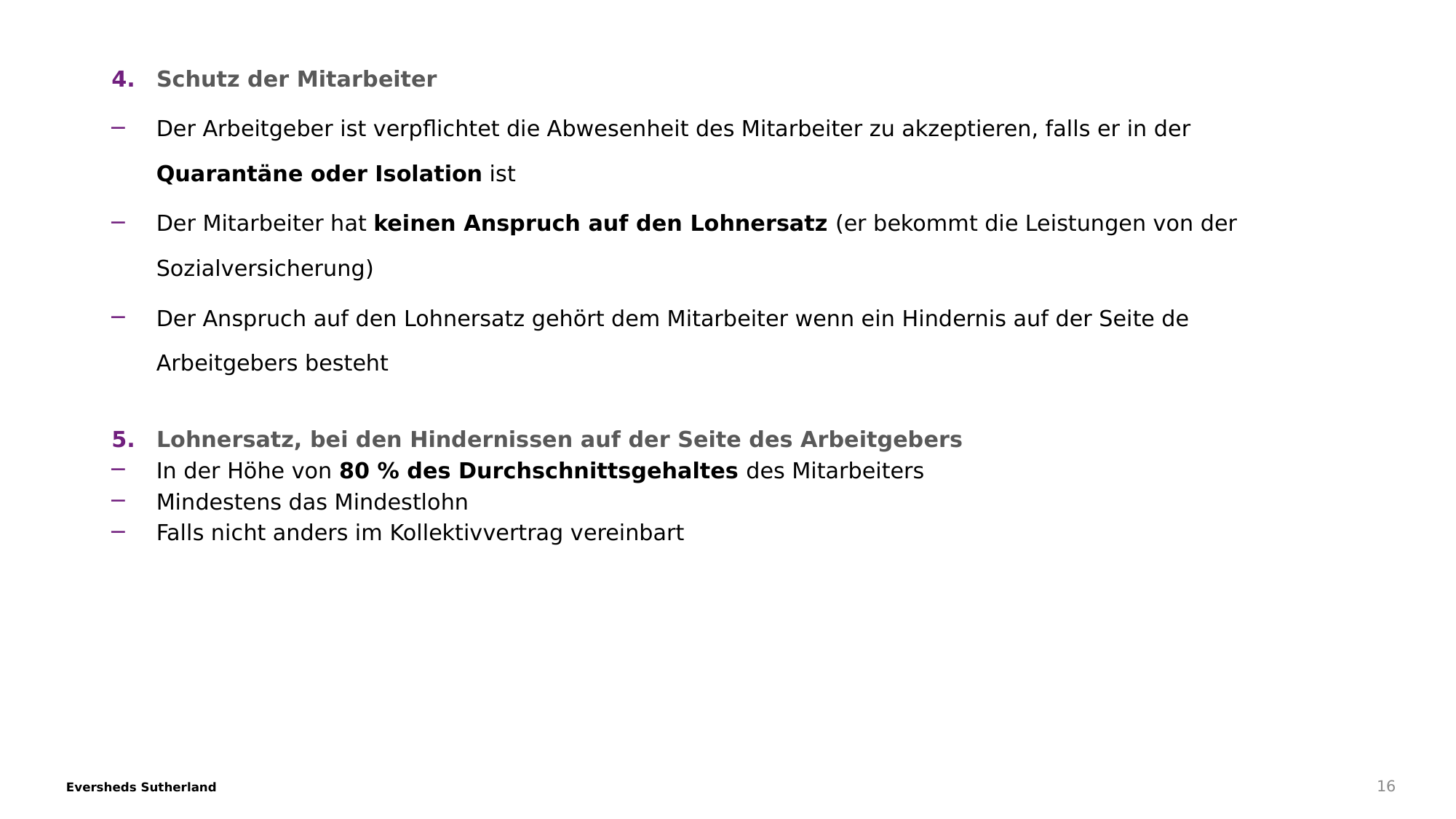

Schutz der Mitarbeiter
Der Arbeitgeber ist verpflichtet die Abwesenheit des Mitarbeiter zu akzeptieren, falls er in der Quarantäne oder Isolation ist
Der Mitarbeiter hat keinen Anspruch auf den Lohnersatz (er bekommt die Leistungen von der Sozialversicherung)
Der Anspruch auf den Lohnersatz gehört dem Mitarbeiter wenn ein Hindernis auf der Seite de Arbeitgebers besteht
Lohnersatz, bei den Hindernissen auf der Seite des Arbeitgebers
In der Höhe von 80 % des Durchschnittsgehaltes des Mitarbeiters
Mindestens das Mindestlohn
Falls nicht anders im Kollektivvertrag vereinbart

16